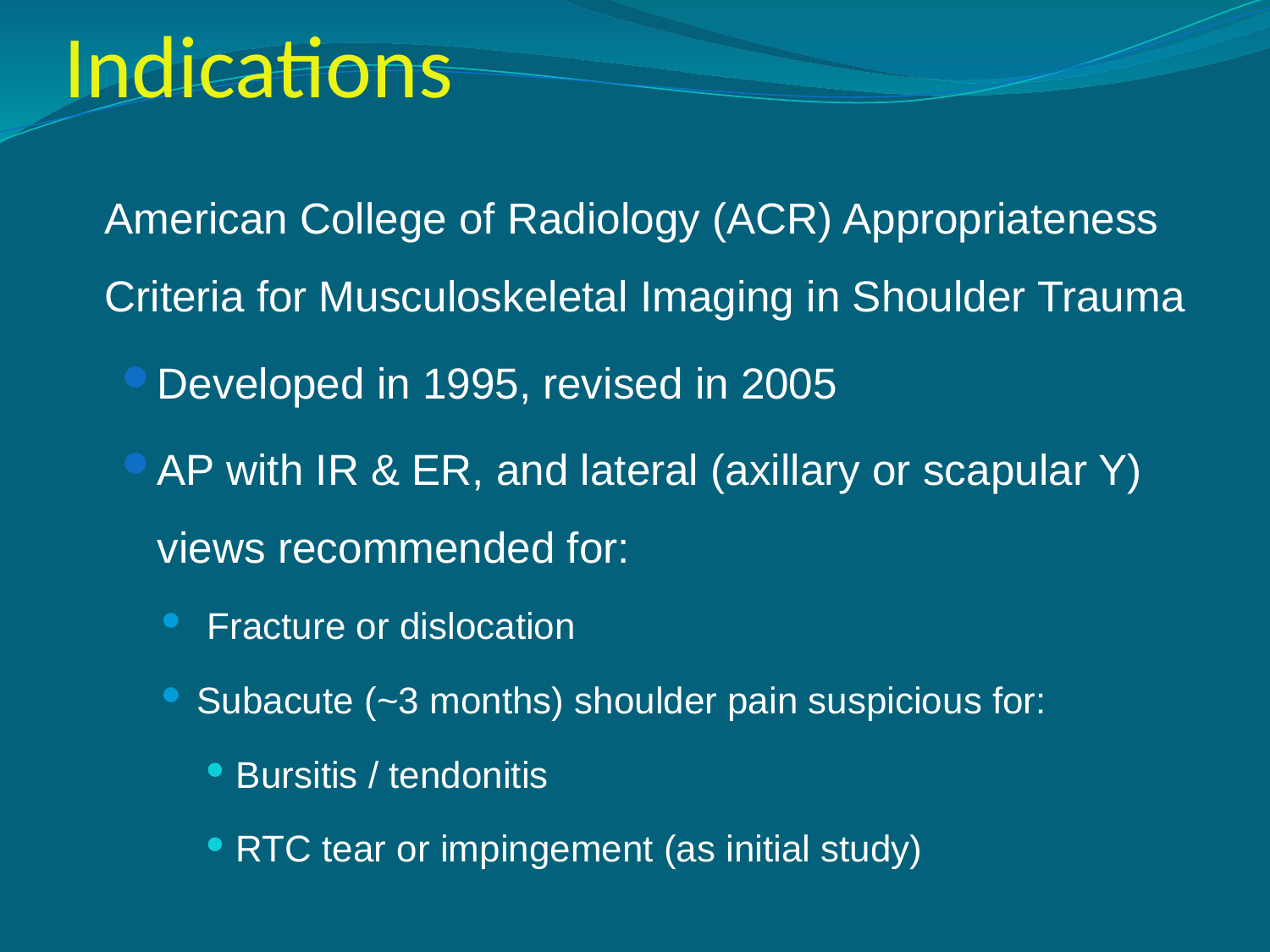

# Indications
		American College of Radiology (ACR) Appropriateness Criteria for Musculoskeletal Imaging in Shoulder Trauma
Developed in 1995, revised in 2005
AP with IR & ER, and lateral (axillary or scapular Y) views recommended for:
 Fracture or dislocation
Subacute (~3 months) shoulder pain suspicious for:
Bursitis / tendonitis
RTC tear or impingement (as initial study)